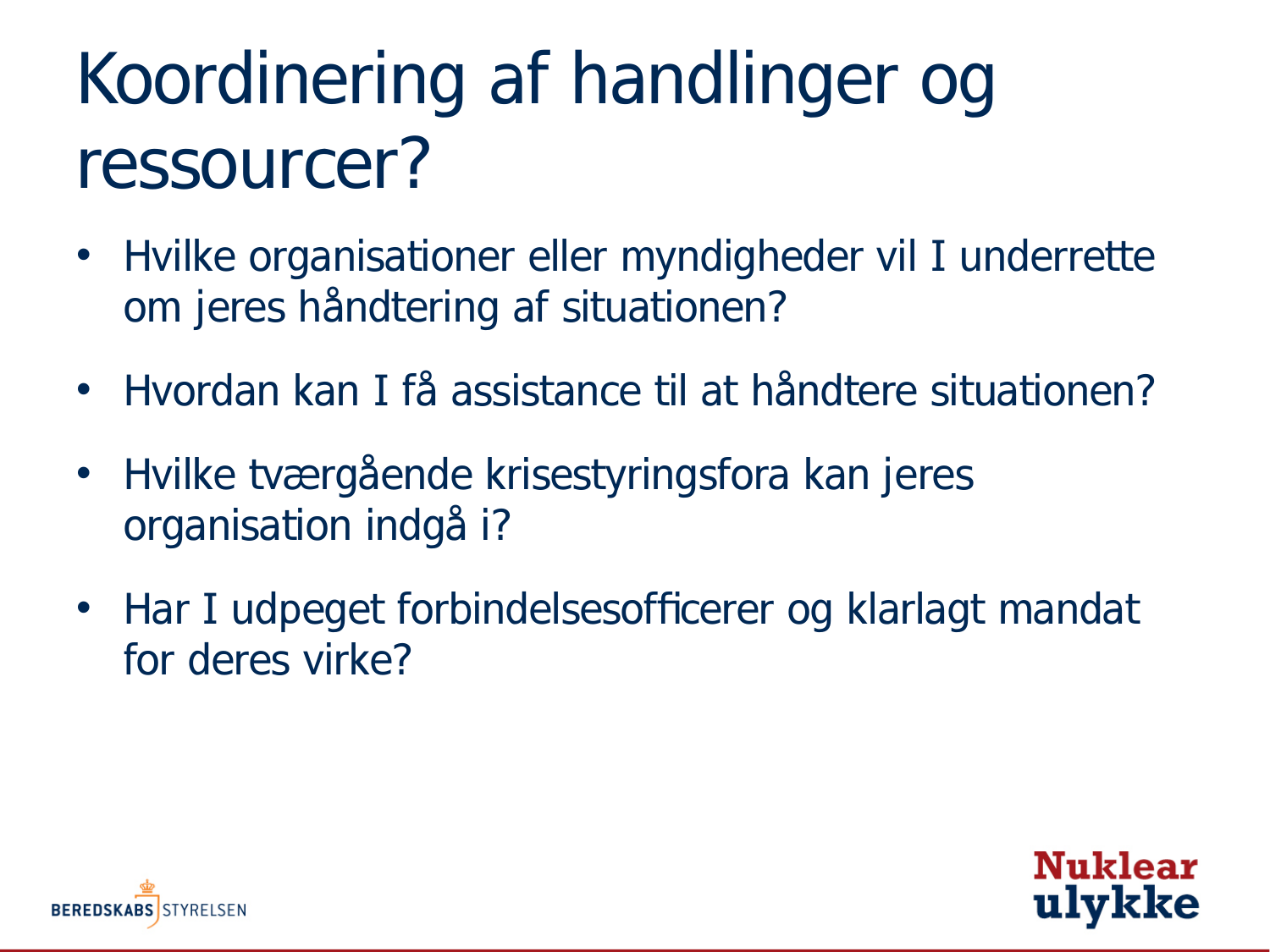

# Koordinering af handlinger og ressourcer?
Hvilke organisationer eller myndigheder vil I underrette om jeres håndtering af situationen?

Hvordan kan I få assistance til at håndtere situationen?

Hvilke tværgående krisestyringsfora kan jeres organisation indgå i?

Har I udpeget forbindelsesofficerer og klarlagt mandat for deres virke?